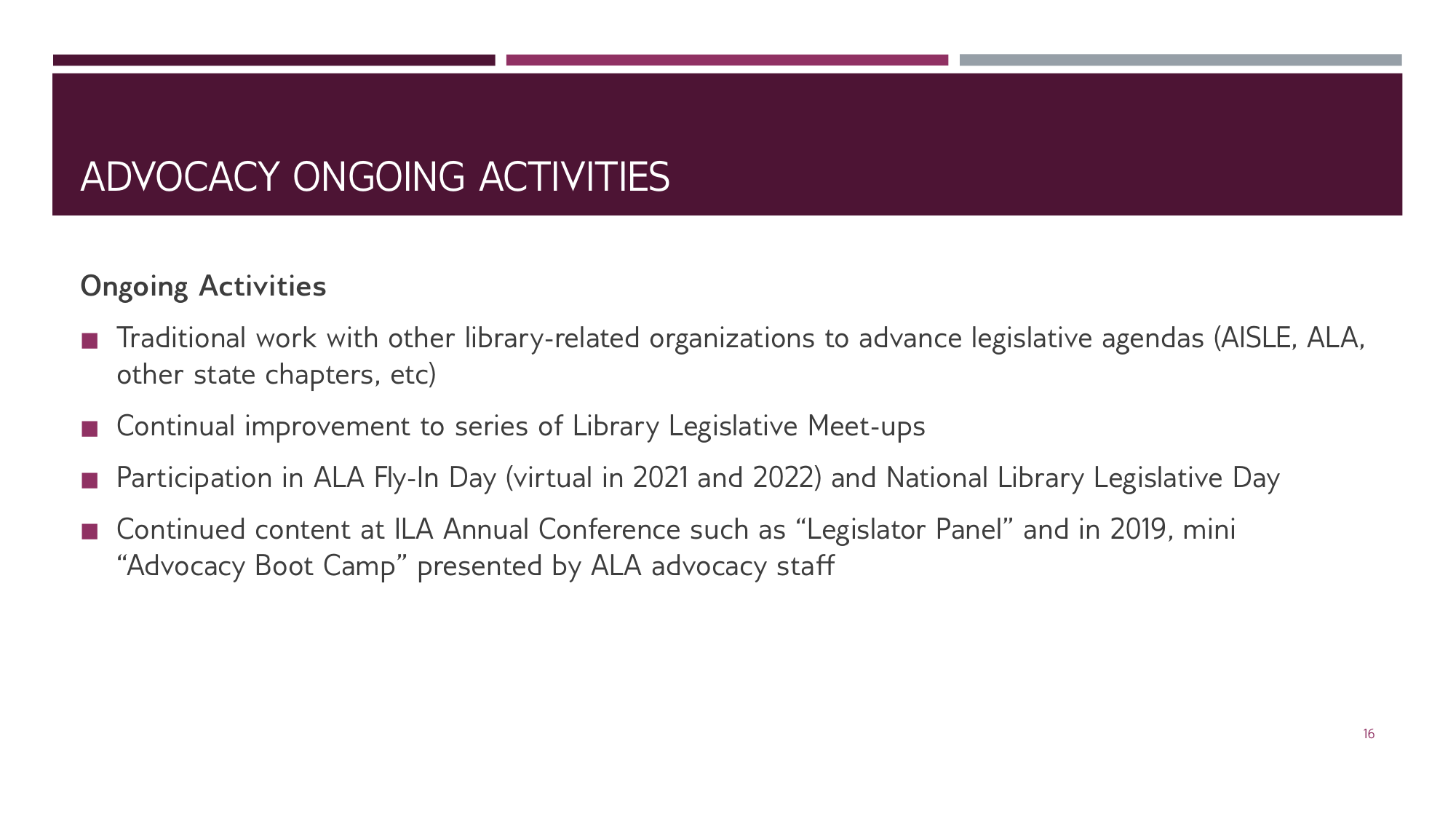

# ADVOCACY ONGOING ACTIVITIES
Ongoing Activities
Traditional work with other library-related organizations to advance legislative agendas (AISLE, ALA, other state chapters, etc)
Continual improvement to series of Library Legislative Meet-ups
Participation in ALA Fly-In Day (virtual in 2021 and 2022) and National Library Legislative Day
Continued content at ILA Annual Conference such as “Legislator Panel” and in 2019, mini “Advocacy Boot Camp” presented by ALA advocacy staff

16